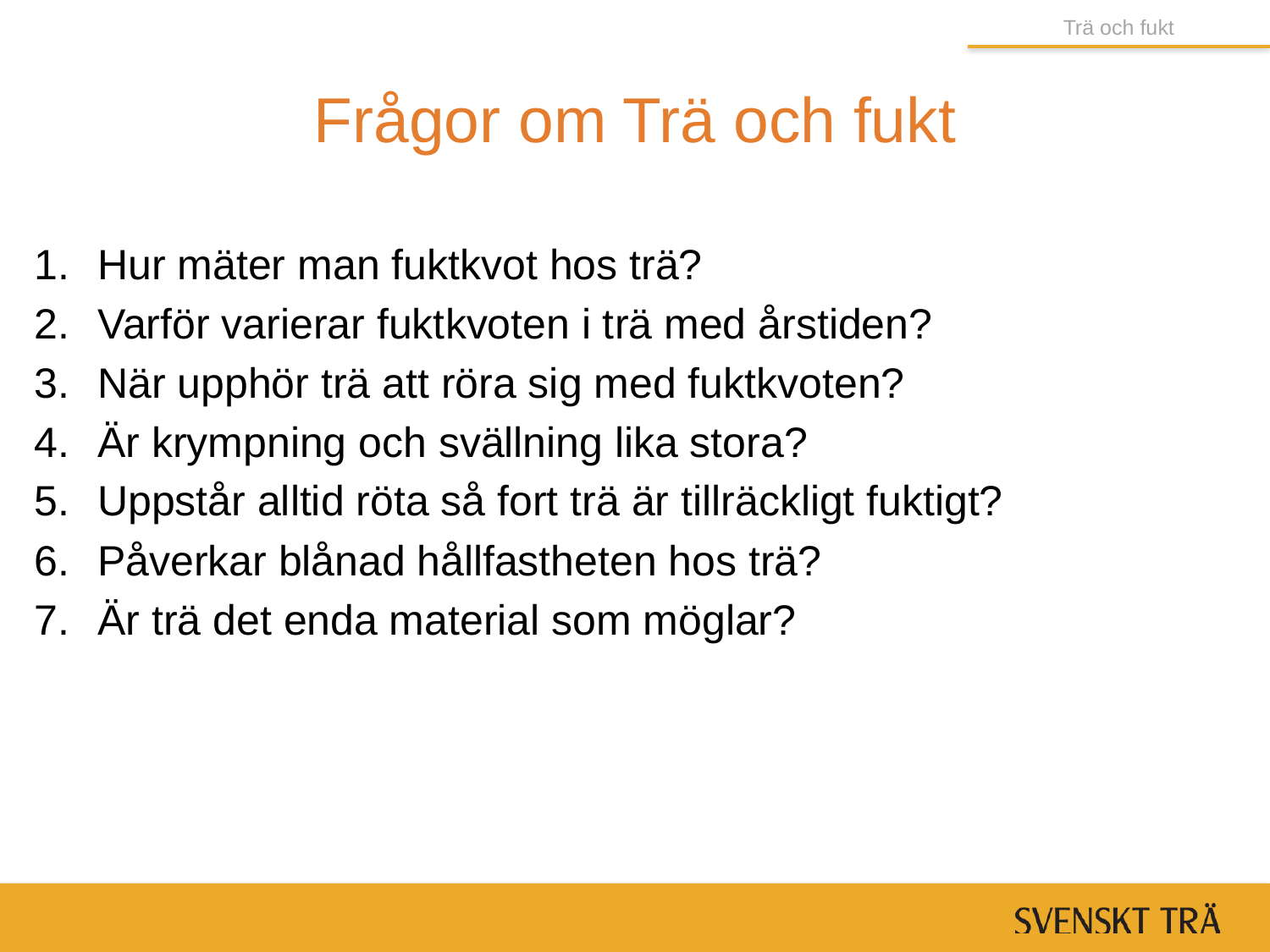

Trä och fukt
# Frågor om Trä och fukt
Hur mäter man fuktkvot hos trä?
Varför varierar fuktkvoten i trä med årstiden?
När upphör trä att röra sig med fuktkvoten?
Är krympning och svällning lika stora?
Uppstår alltid röta så fort trä är tillräckligt fuktigt?
Påverkar blånad hållfastheten hos trä?
Är trä det enda material som möglar?